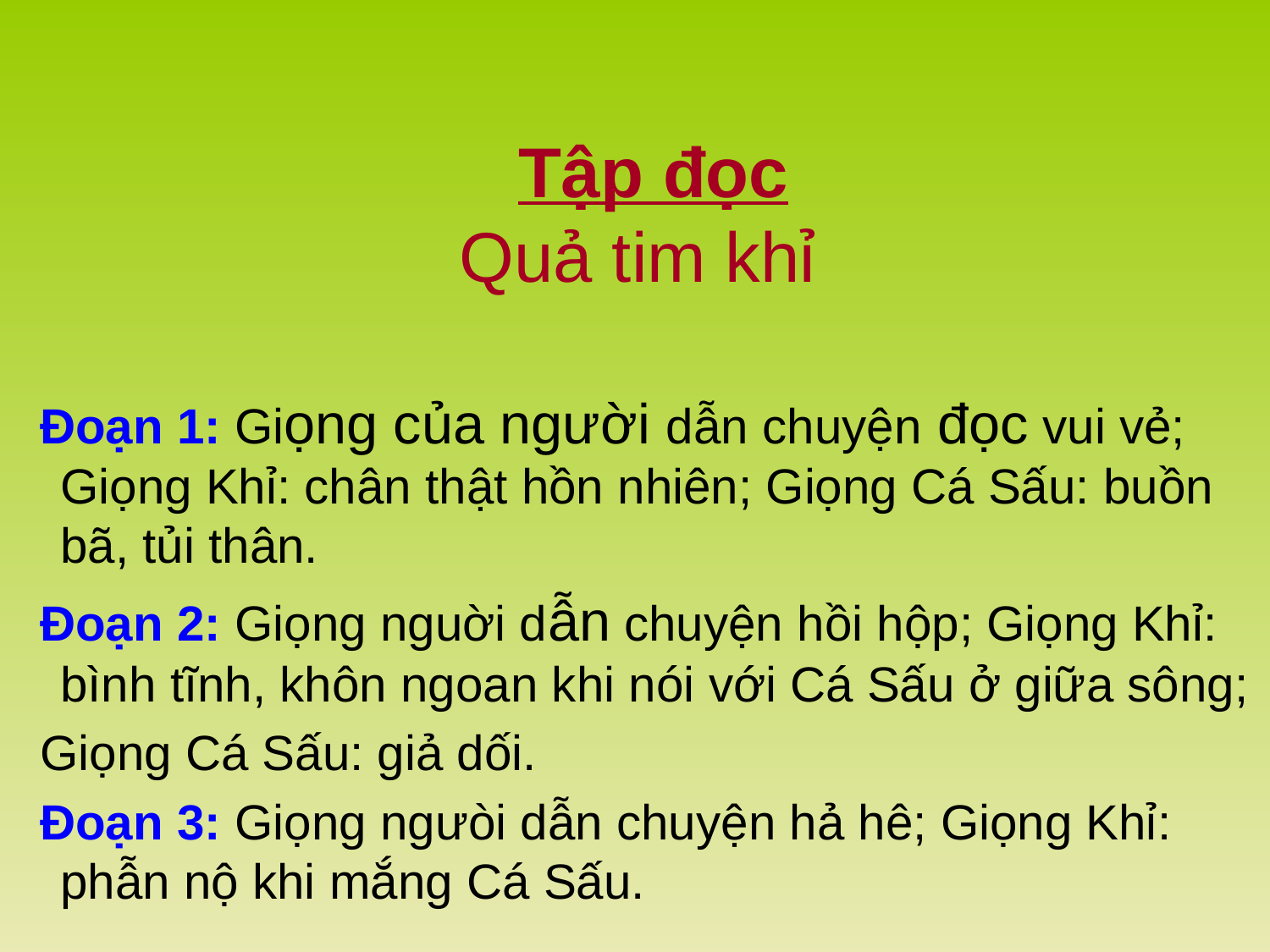

# Tập đọc Quả tim khỉ
  Đoạn 1: Giọng của người dẫn chuyện đọc vui vẻ; Giọng Khỉ: chân thật hồn nhiên; Giọng Cá Sấu: buồn bã, tủi thân.
  Đoạn 2: Giọng nguời dẫn chuyện hồi hộp; Giọng Khỉ: bình tĩnh, khôn ngoan khi nói với Cá Sấu ở giữa sông;
  Giọng Cá Sấu: giả dối.
  Đoạn 3: Giọng ngưòi dẫn chuyện hả hê; Giọng Khỉ: phẫn nộ khi mắng Cá Sấu.